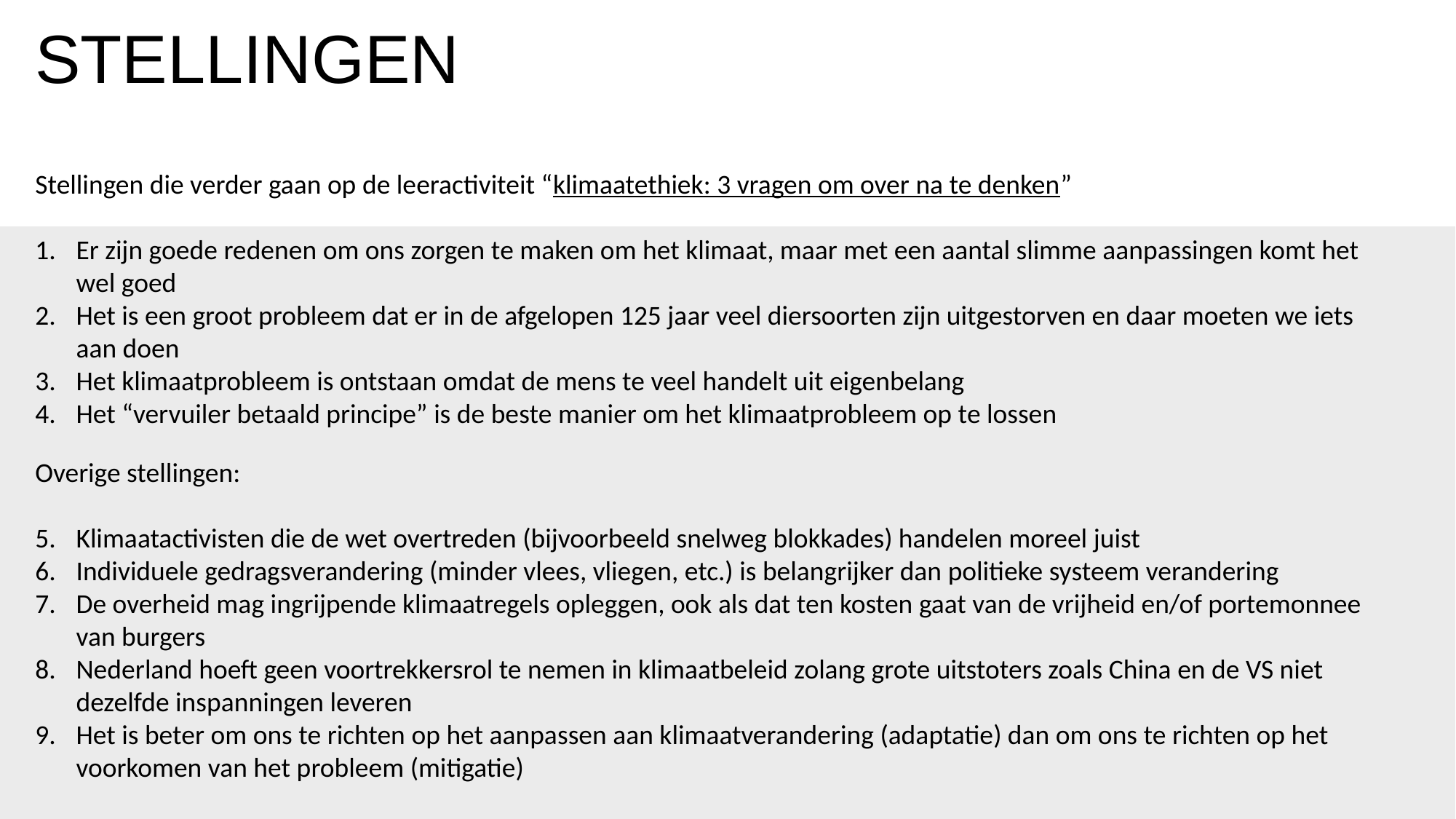

# Stellingen

Stellingen die verder gaan op de leeractiviteit “klimaatethiek: 3 vragen om over na te denken”

Er zijn goede redenen om ons zorgen te maken om het klimaat, maar met een aantal slimme aanpassingen komt het wel goed
Het is een groot probleem dat er in de afgelopen 125 jaar veel diersoorten zijn uitgestorven en daar moeten we iets aan doen
Het klimaatprobleem is ontstaan omdat de mens te veel handelt uit eigenbelang
Het “vervuiler betaald principe” is de beste manier om het klimaatprobleem op te lossen

Overige stellingen:

Klimaatactivisten die de wet overtreden (bijvoorbeeld snelweg blokkades) handelen moreel juist
Individuele gedragsverandering (minder vlees, vliegen, etc.) is belangrijker dan politieke systeem verandering
De overheid mag ingrijpende klimaatregels opleggen, ook als dat ten kosten gaat van de vrijheid en/of portemonnee van burgers
Nederland hoeft geen voortrekkersrol te nemen in klimaatbeleid zolang grote uitstoters zoals China en de VS niet dezelfde inspanningen leveren
Het is beter om ons te richten op het aanpassen aan klimaatverandering (adaptatie) dan om ons te richten op het voorkomen van het probleem (mitigatie)